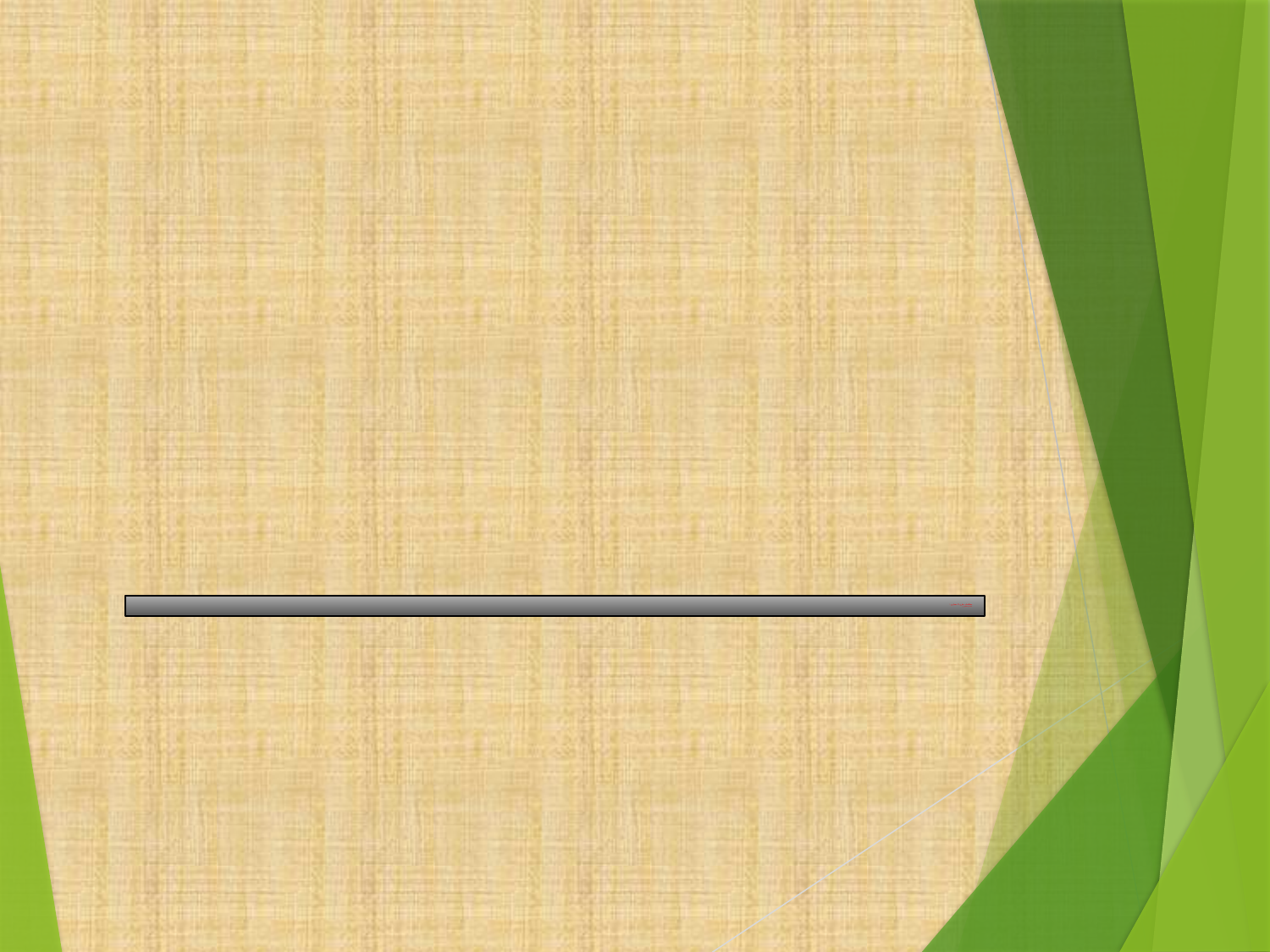

# مطالعات طرح 5 معماری : مجتمع مسکونی